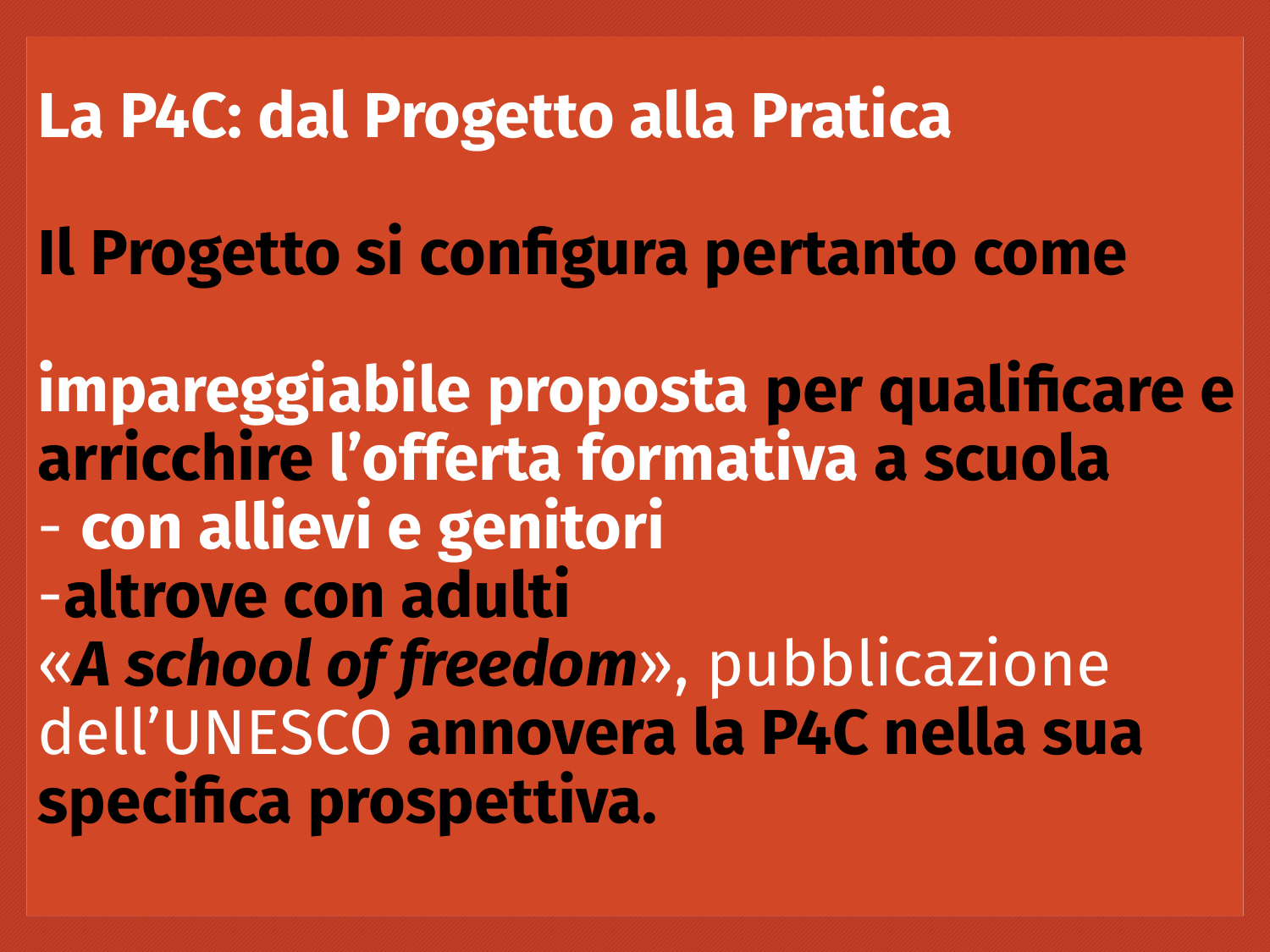

# La P4C: dal Progetto alla Pratica Il Progetto si configura pertanto come impareggiabile proposta per qualificare e arricchire l’offerta formativa a scuola - con allievi e genitori -altrove con adulti «A school of freedom», pubblicazione dell’UNESCO annovera la P4C nella sua specifica prospettiva.